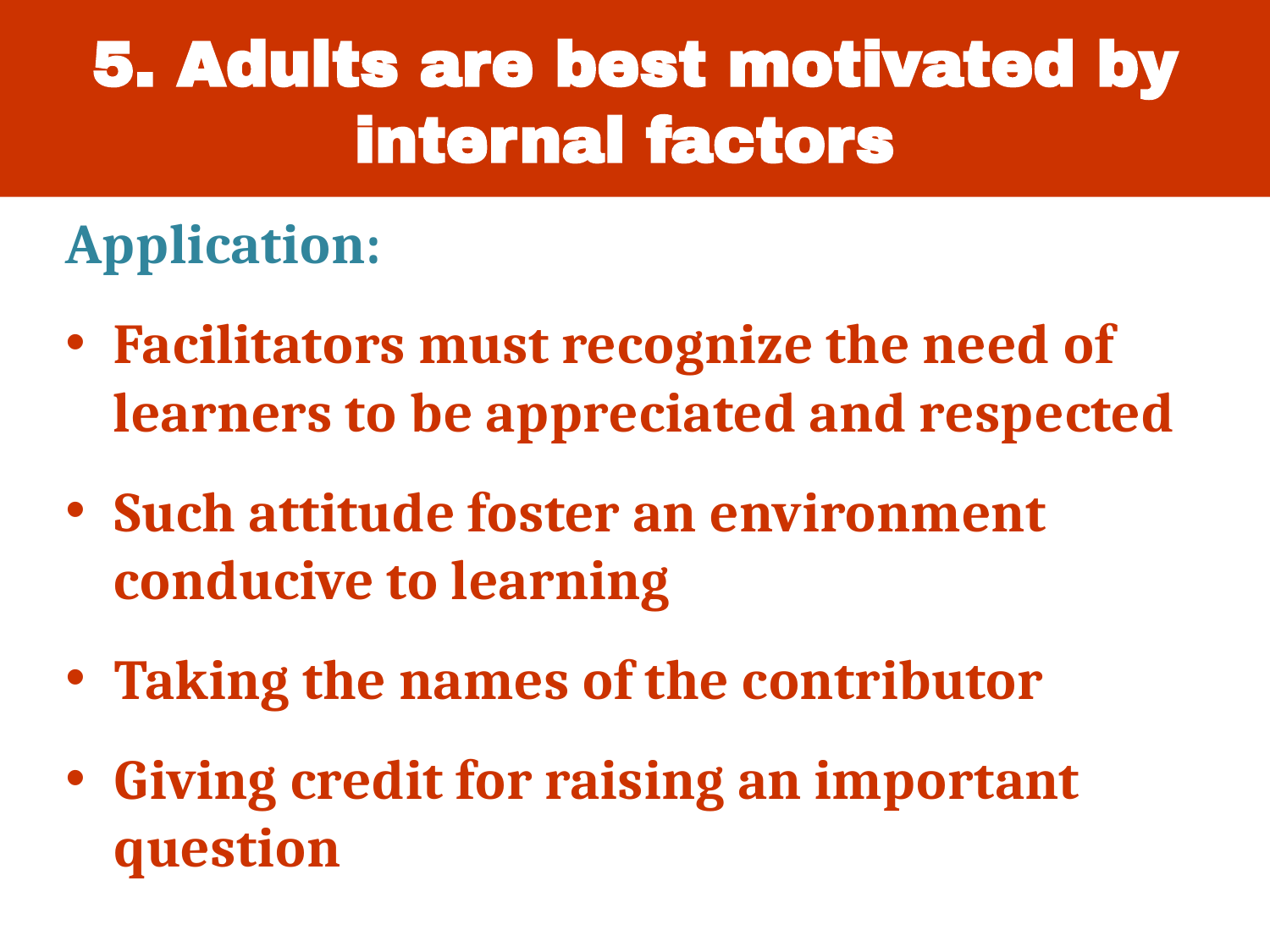

# 5. Adults are best motivated by internal factors
Application:
Facilitators must recognize the need of learners to be appreciated and respected
Such attitude foster an environment conducive to learning
Taking the names of the contributor
Giving credit for raising an important question